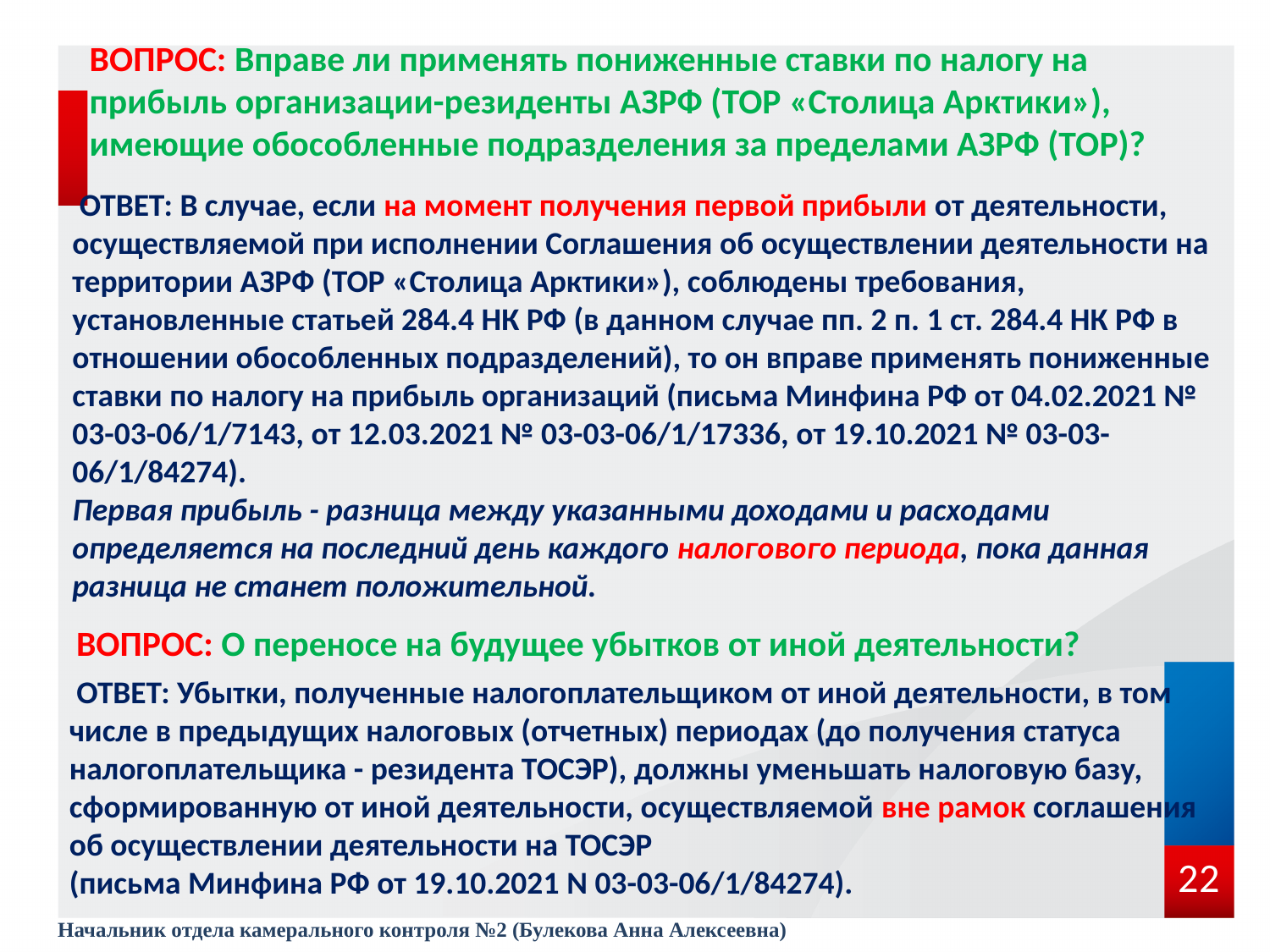

# ВОПРОС: Вправе ли применять пониженные ставки по налогу на прибыль организации-резиденты АЗРФ (ТОР «Столица Арктики»), имеющие обособленные подразделения за пределами АЗРФ (ТОР)?
 ОТВЕТ: В случае, если на момент получения первой прибыли от деятельности, осуществляемой при исполнении Соглашения об осуществлении деятельности на территории АЗРФ (ТОР «Столица Арктики»), соблюдены требования, установленные статьей 284.4 НК РФ (в данном случае пп. 2 п. 1 ст. 284.4 НК РФ в отношении обособленных подразделений), то он вправе применять пониженные ставки по налогу на прибыль организаций (письма Минфина РФ от 04.02.2021 № 03-03-06/1/7143, от 12.03.2021 № 03-03-06/1/17336, от 19.10.2021 № 03-03-06/1/84274).
Первая прибыль - разница между указанными доходами и расходами определяется на последний день каждого налогового периода, пока данная разница не станет положительной.

ВОПРОС: О переносе на будущее убытков от иной деятельности?
 ОТВЕТ: Убытки, полученные налогоплательщиком от иной деятельности, в том числе в предыдущих налоговых (отчетных) периодах (до получения статуса налогоплательщика - резидента ТОСЭР), должны уменьшать налоговую базу, сформированную от иной деятельности, осуществляемой вне рамок соглашения об осуществлении деятельности на ТОСЭР
(письма Минфина РФ от 19.10.2021 N 03-03-06/1/84274).
22
Начальник отдела камерального контроля №2 (Булекова Анна Алексеевна)